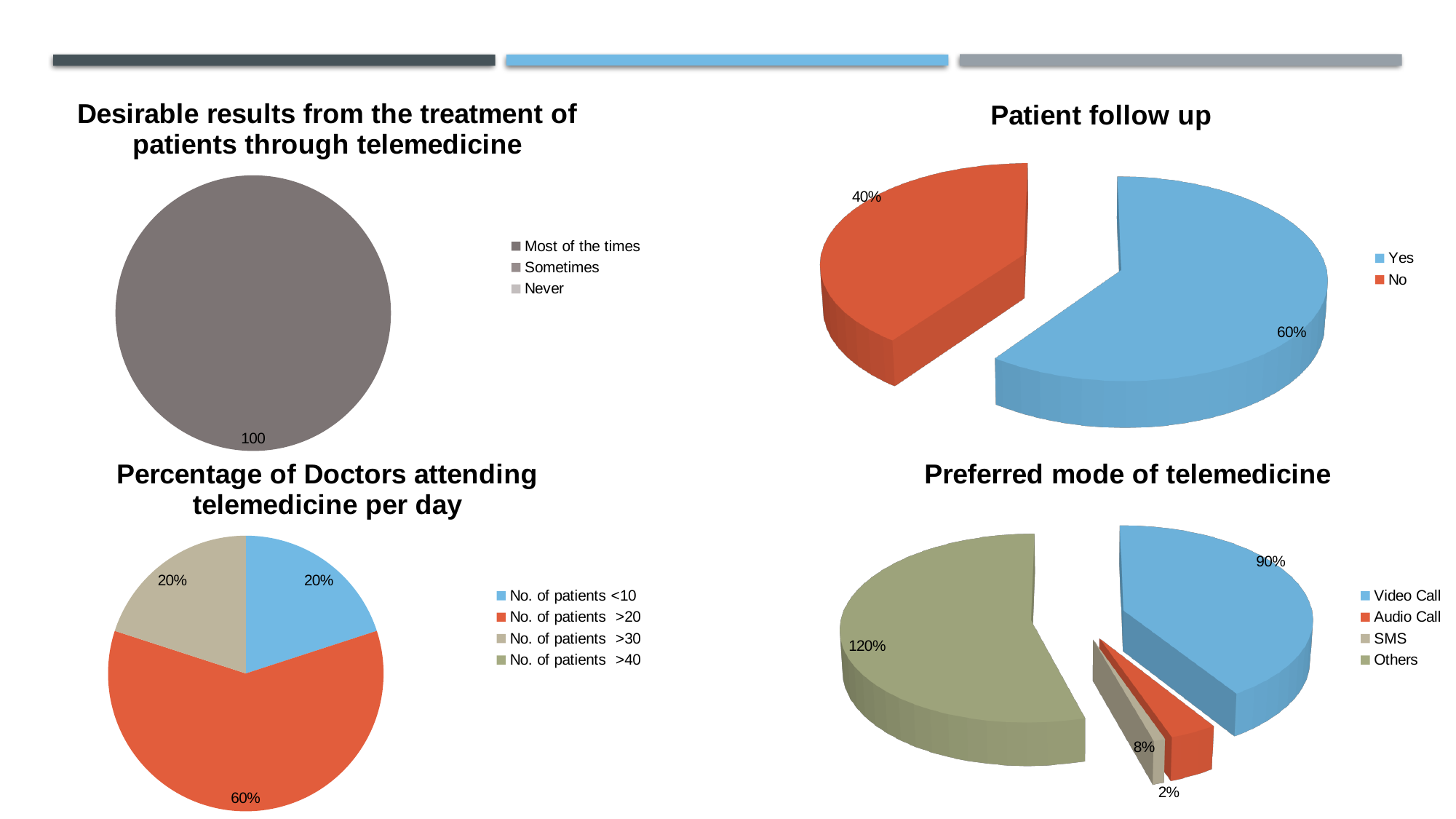

### Chart: Desirable results from the treatment of patients through telemedicine

| Category | Desirable results from the treatment of patients thorugh telemedicine |
|---|---|
| Most of the times | 100.0 |
| Sometimes | 0.0 |
| Never | 0.0 |

[unsupported chart]

### Chart:

| Category | Percentage of Doctors attending telemedicine per day |
|---|---|
| No. of patients <10 | 0.2 |
| No. of patients  >20 | 0.6000000000000006 |
| No. of patients  >30 | 0.2 |
| No. of patients  >40 | 0.0 |

[unsupported chart]